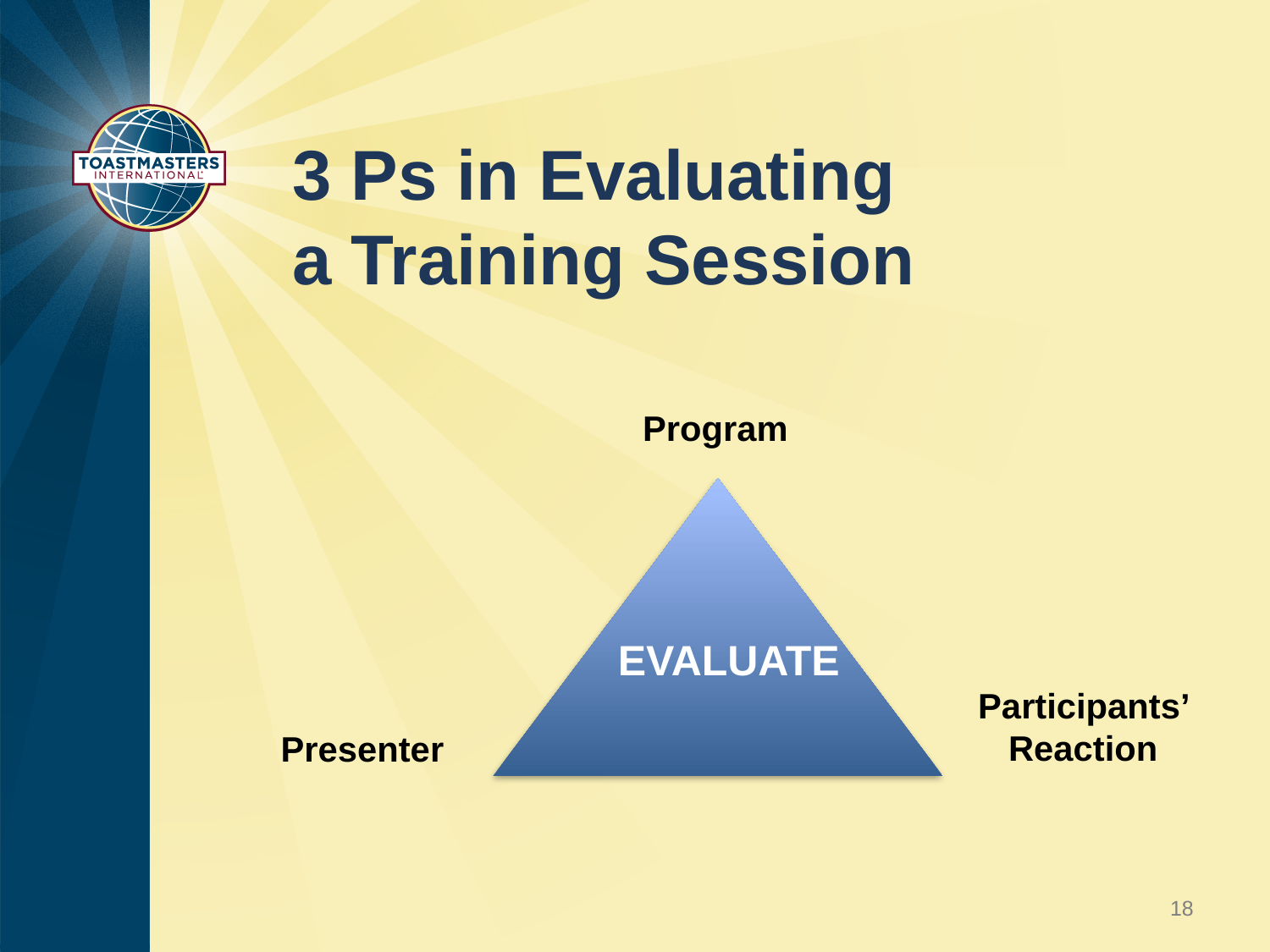

# 3 Ps in Evaluating a Training Session
Program
EVALUATE
Participants’ Reaction
Presenter
18